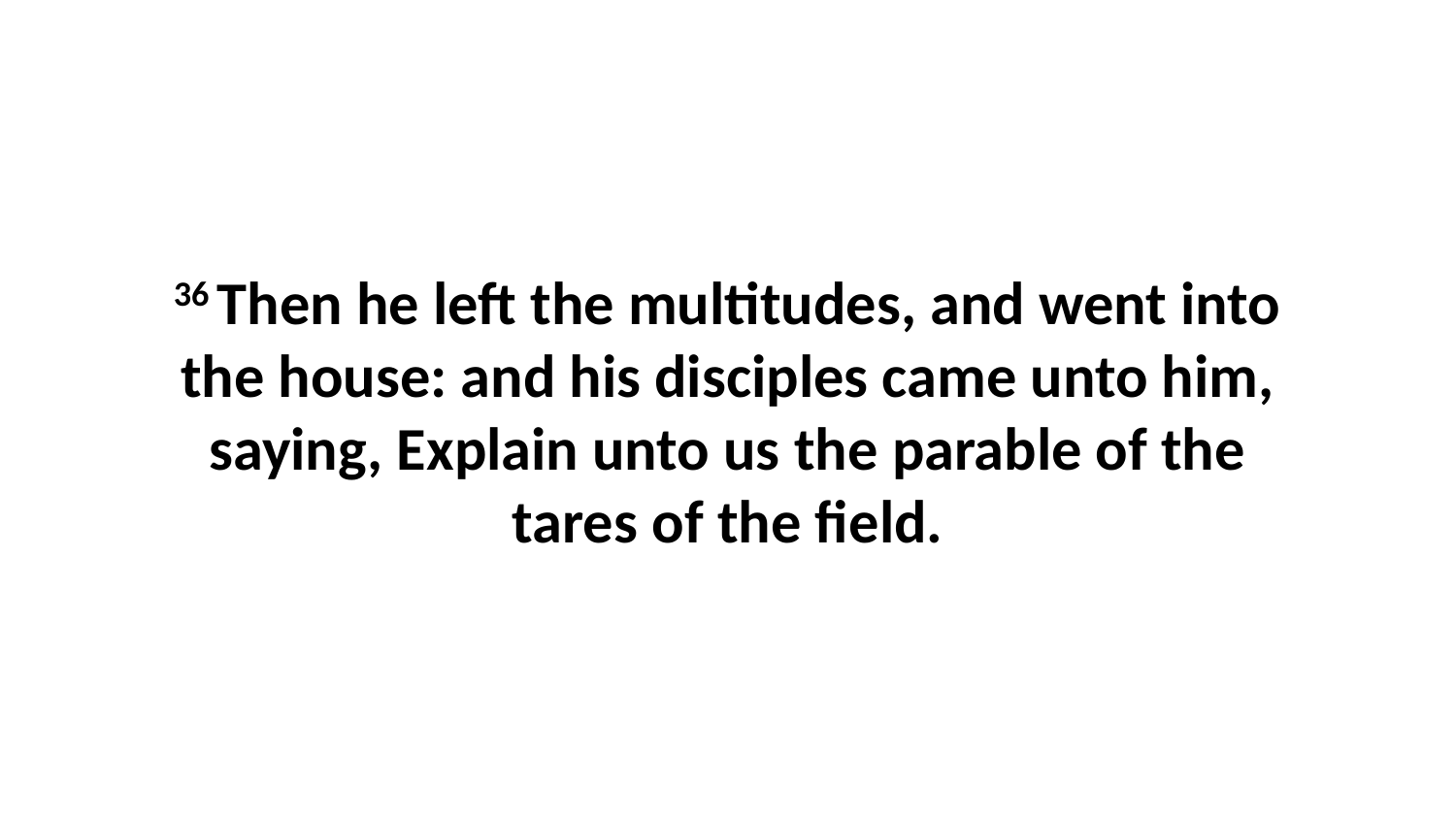

36 Then he left the multitudes, and went into the house: and his disciples came unto him, saying, Explain unto us the parable of the tares of the field.